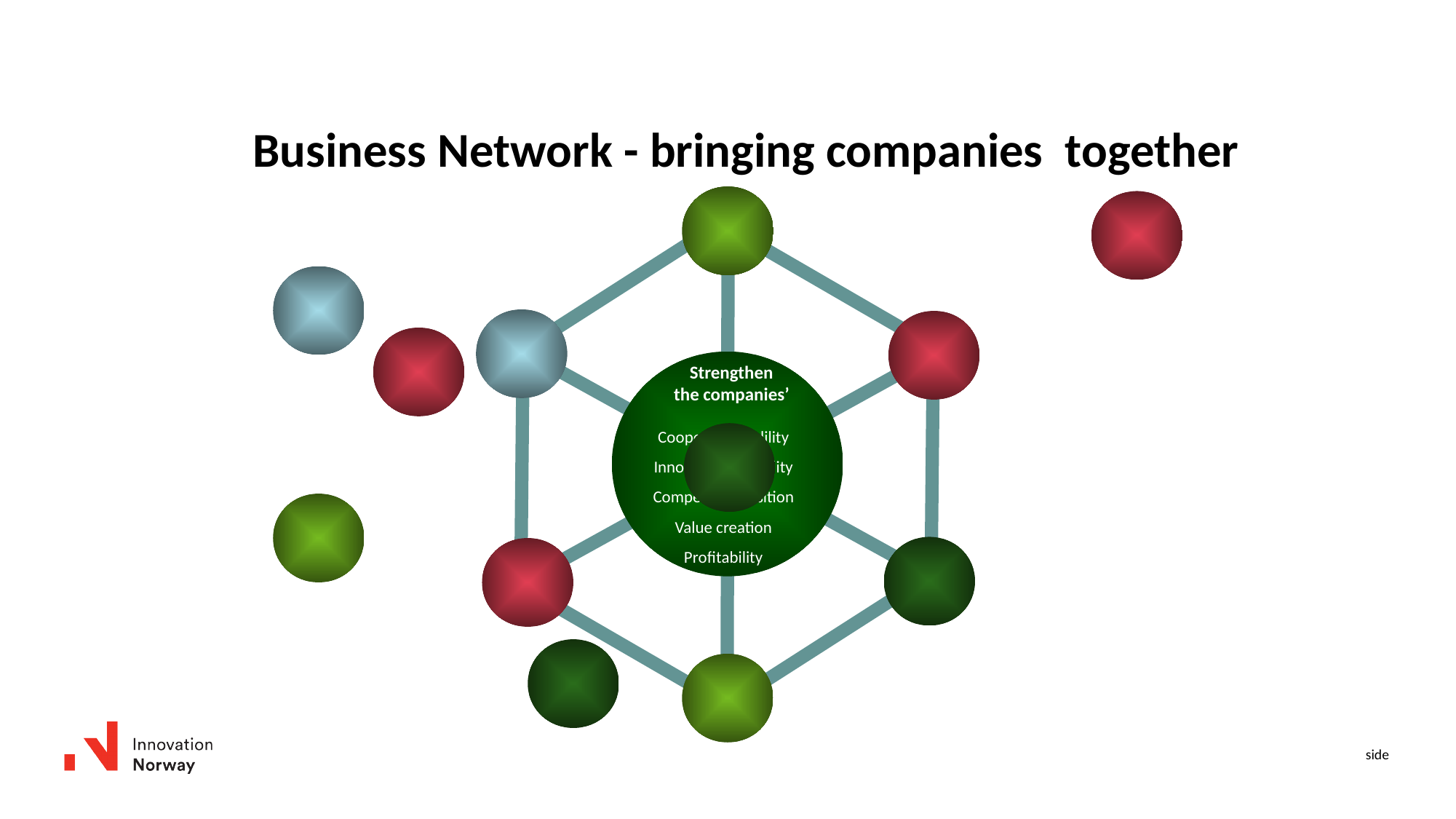

side
# Business Network - bringing companies  together

Strengthen
the companies’
Cooperative ablility
Innovative capability
 Competitive position
Value creation
Profitability